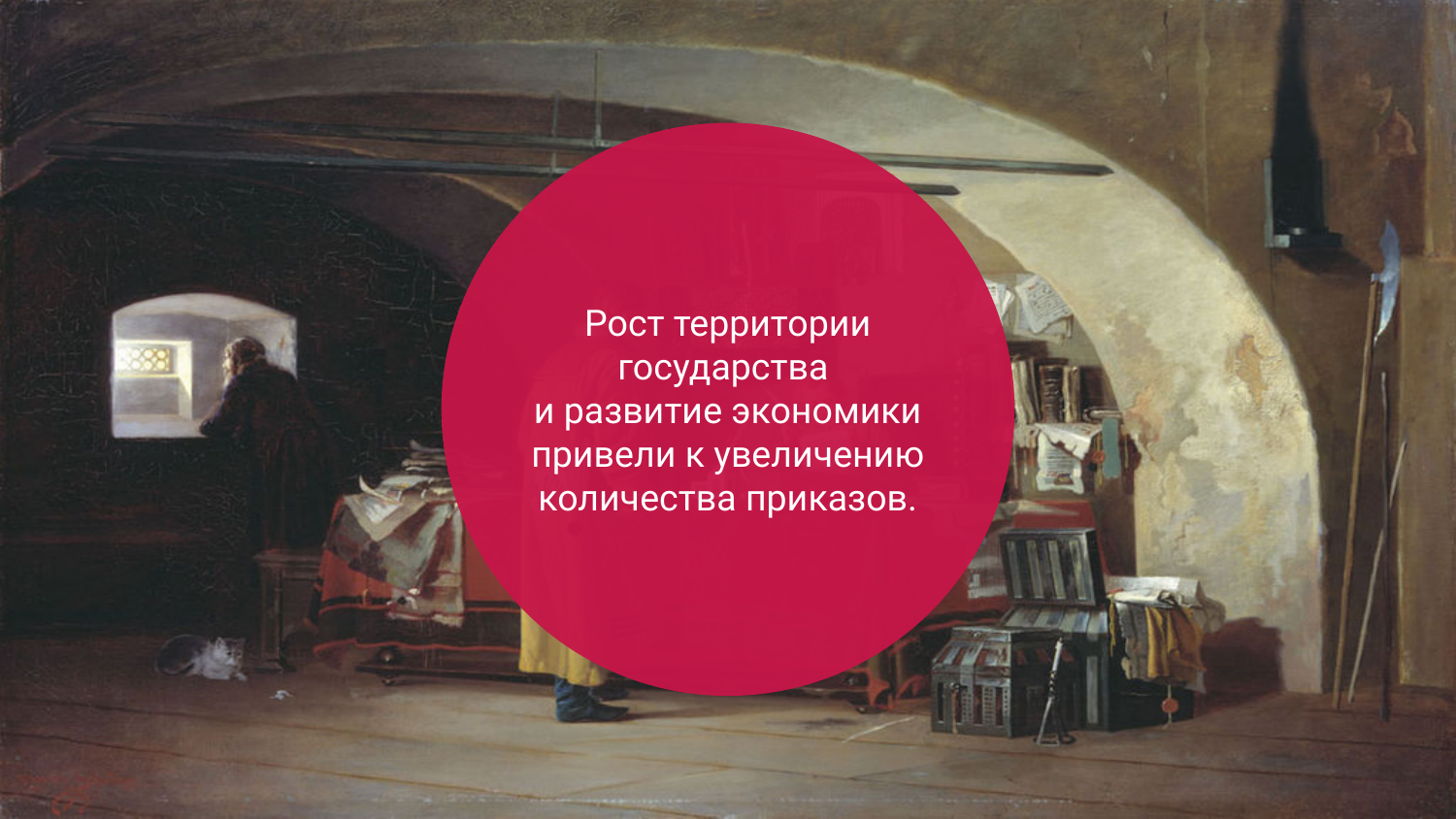

Рост территории государства
и развитие экономики привели к увеличению количества приказов.